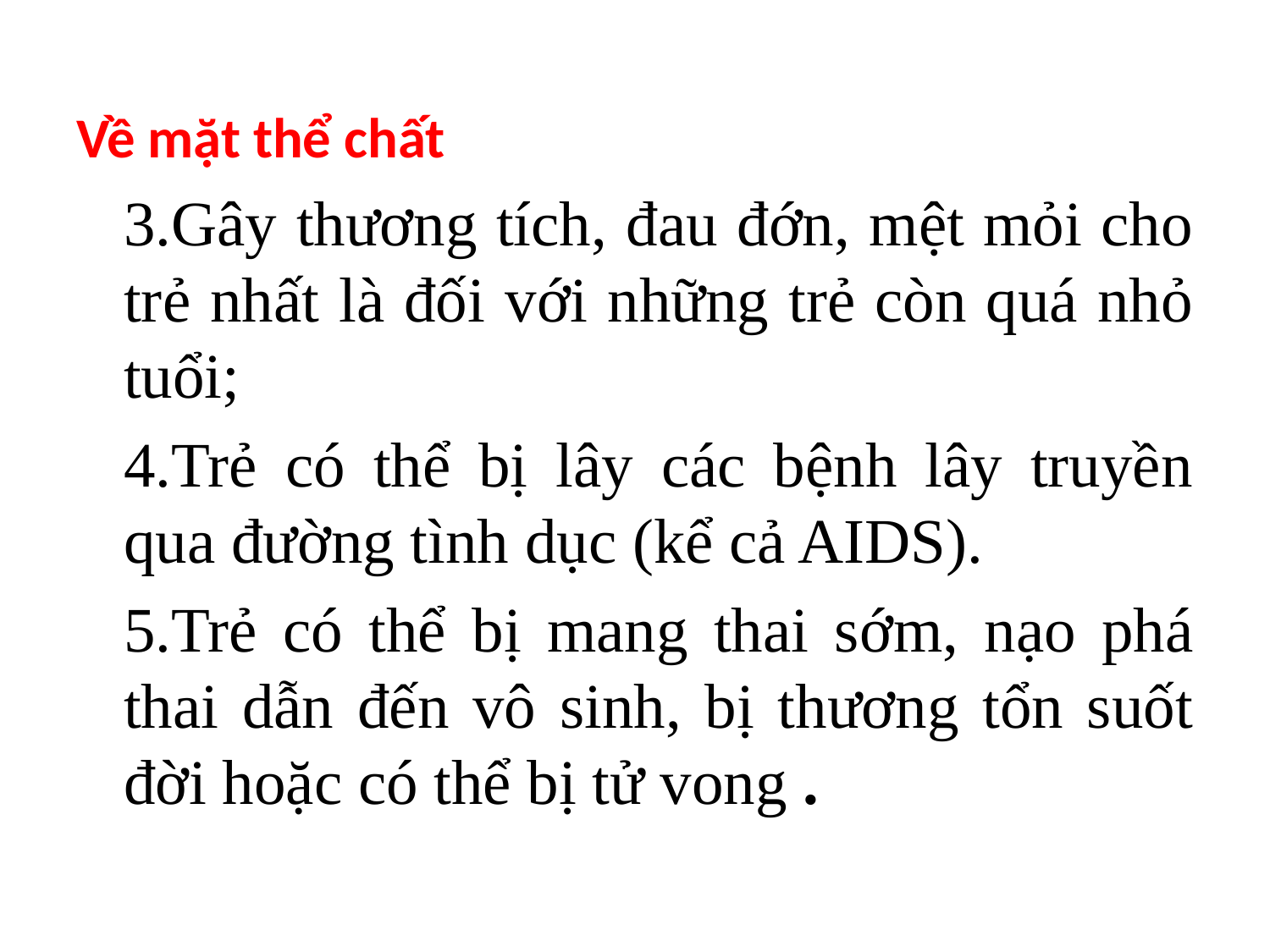

Về mặt thể chất
	3.Gây thương tích, đau đớn, mệt mỏi cho trẻ nhất là đối với những trẻ còn quá nhỏ tuổi;
	4.Trẻ có thể bị lây các bệnh lây truyền qua đường tình dục (kể cả AIDS).
	5.Trẻ có thể bị mang thai sớm, nạo phá thai dẫn đến vô sinh, bị thương tổn suốt đời hoặc có thể bị tử vong .